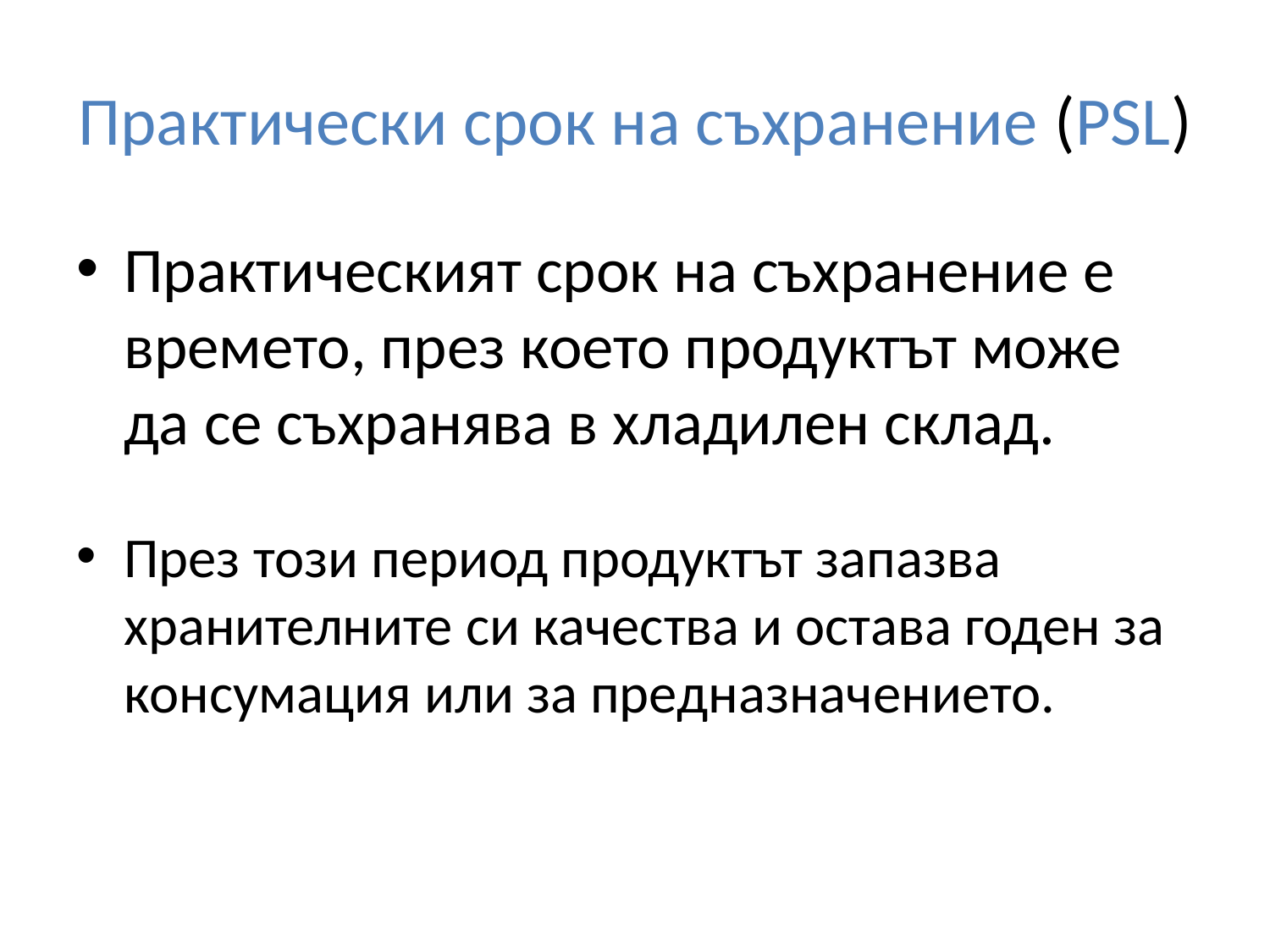

# Практически срок на съхранение (PSL)
Практическият срок на съхранение е времето, през което продуктът може да се съхранява в хладилен склад.

През този период продуктът запазва хранителните си качества и остава годен за консумация или за предназначението.